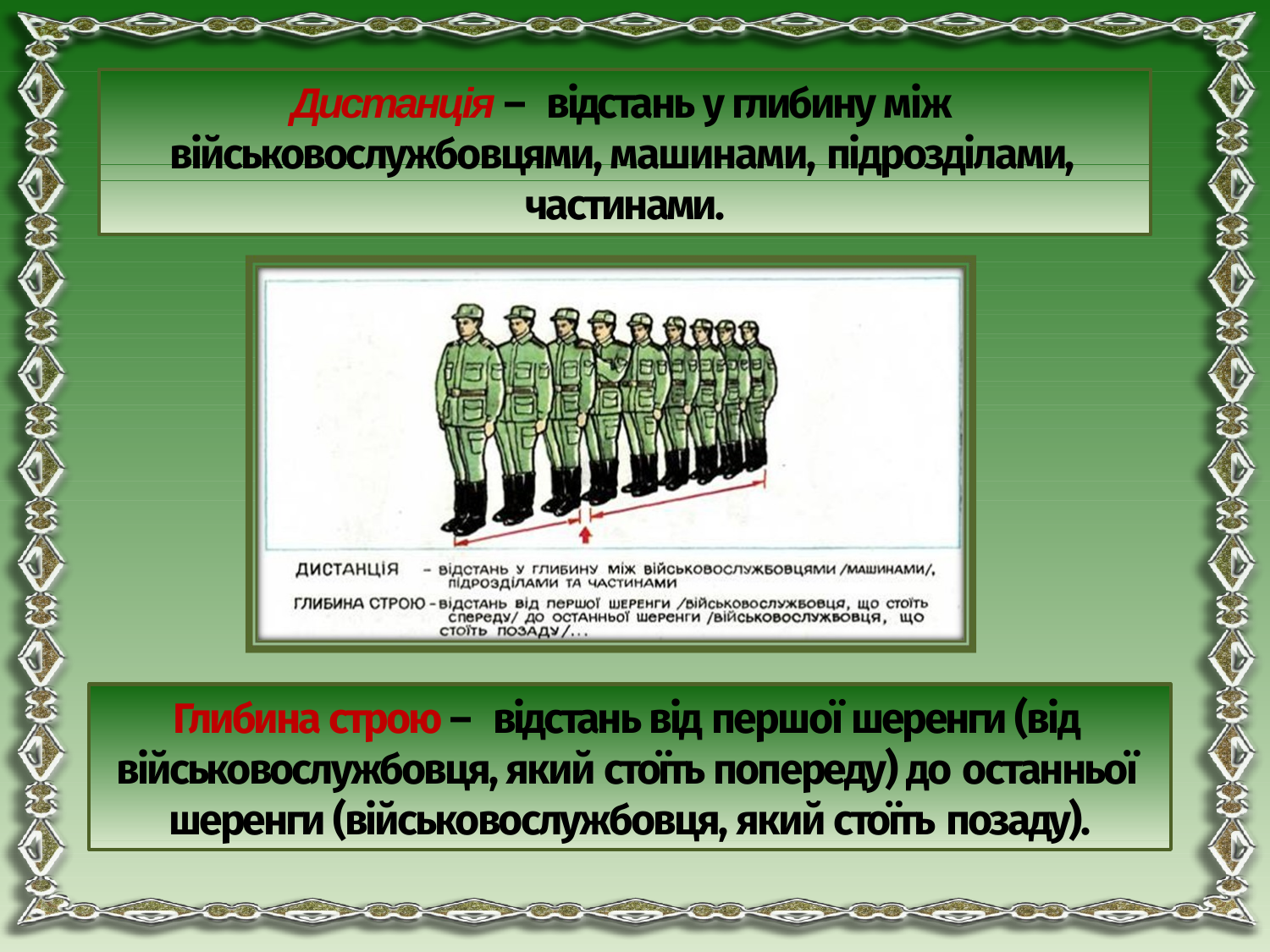

# Дистанція – відстань у глибину між  військовослужбовцями, машинами, підрозділами,  частинами.

Глибина строю – відстань від першої шеренги (від  військовослужбовця, який стоїть попереду) до останньої  шеренги (військовослужбовця, який стоїть позаду).